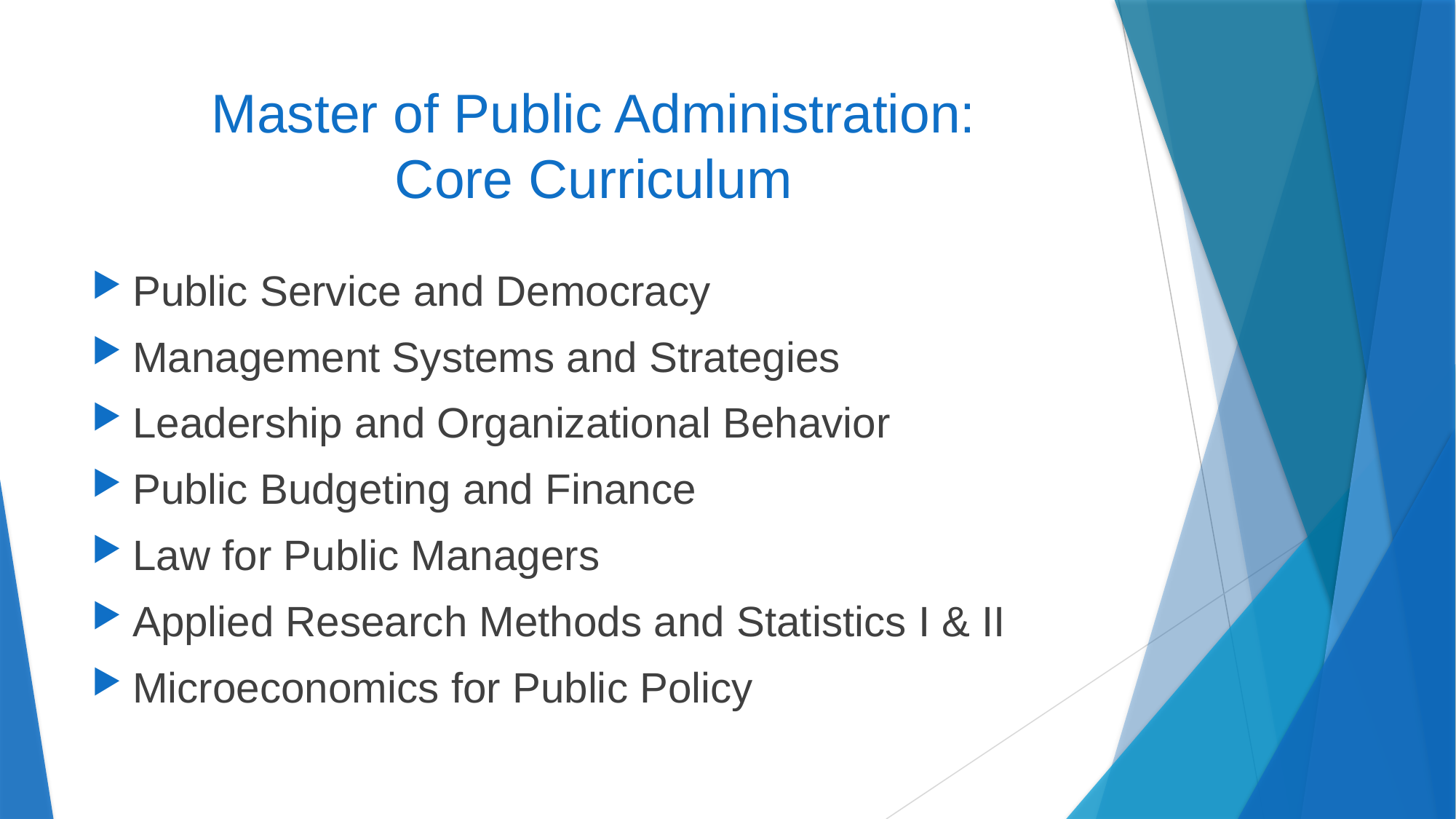

# Master of Public Administration: Core Curriculum
Public Service and Democracy
Management Systems and Strategies
Leadership and Organizational Behavior
Public Budgeting and Finance
Law for Public Managers
Applied Research Methods and Statistics I & II
Microeconomics for Public Policy